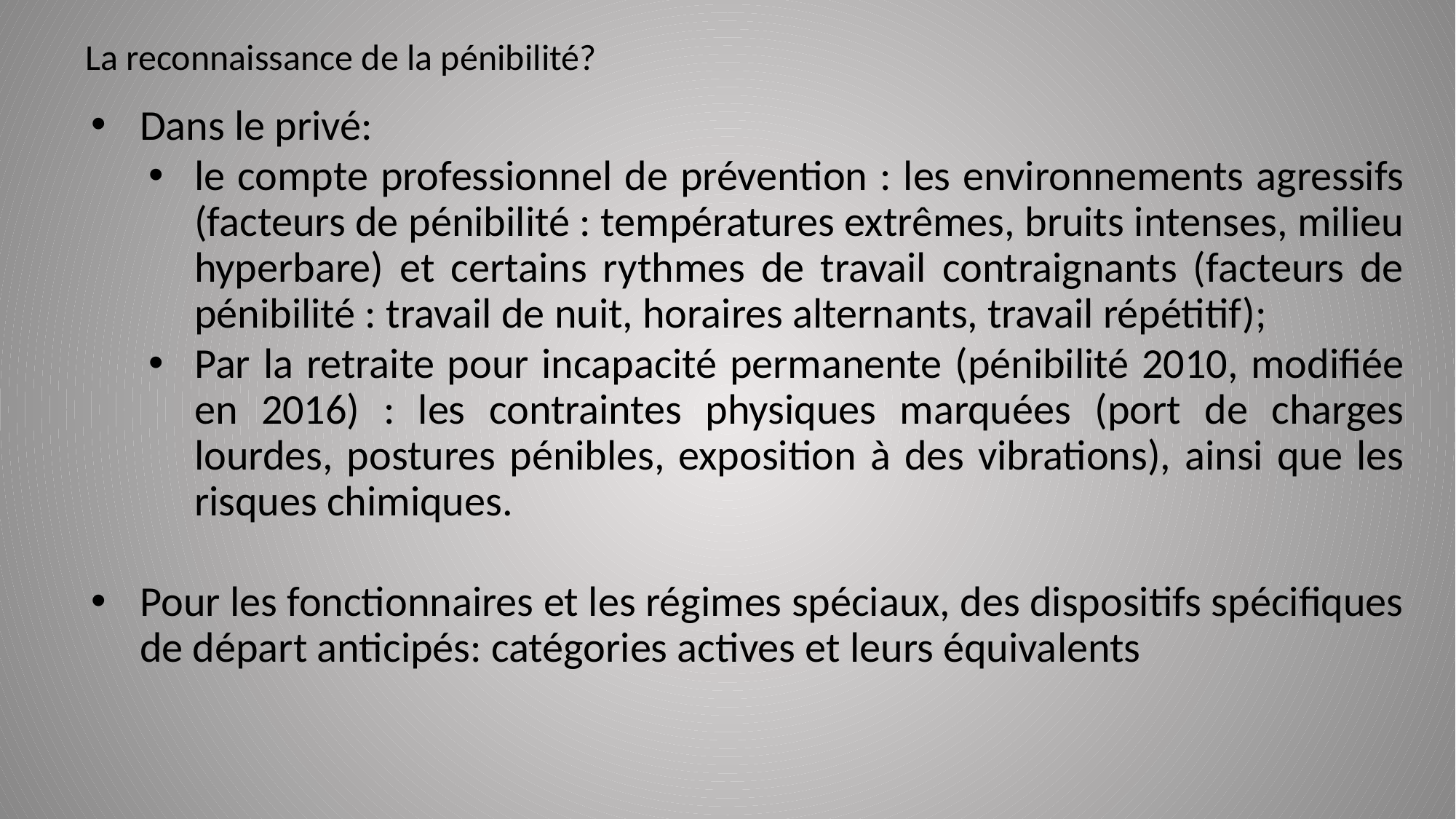

# La reconnaissance de la pénibilité?
Dans le privé:
le compte professionnel de prévention : les environnements agressifs (facteurs de pénibilité : températures extrêmes, bruits intenses, milieu hyperbare) et certains rythmes de travail contraignants (facteurs de pénibilité : travail de nuit, horaires alternants, travail répétitif);
Par la retraite pour incapacité permanente (pénibilité 2010, modifiée en 2016) : les contraintes physiques marquées (port de charges lourdes, postures pénibles, exposition à des vibrations), ainsi que les risques chimiques.

Pour les fonctionnaires et les régimes spéciaux, des dispositifs spécifiques de départ anticipés: catégories actives et leurs équivalents